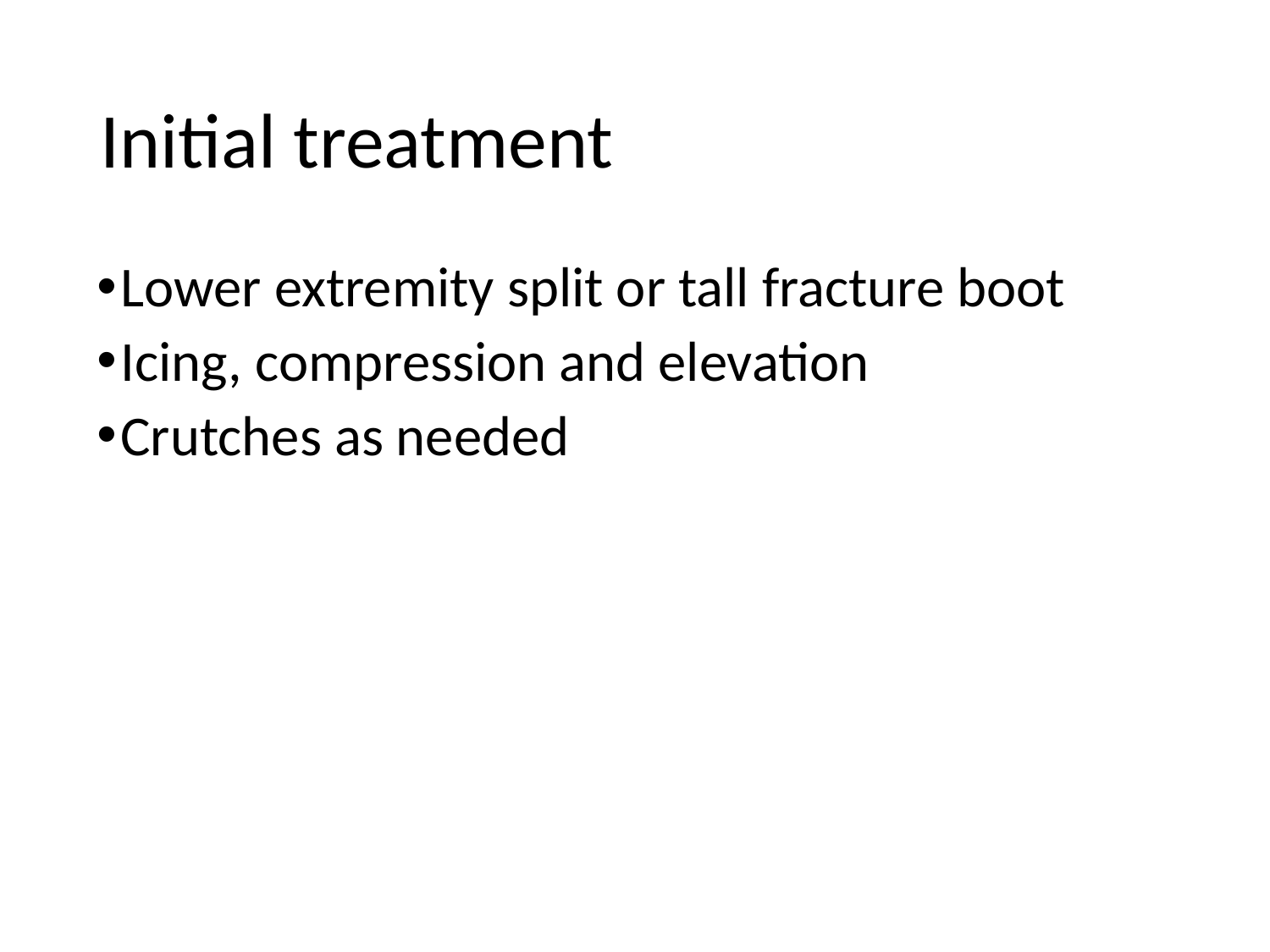

# Initial treatment
Lower extremity split or tall fracture boot
Icing, compression and elevation
Crutches as needed